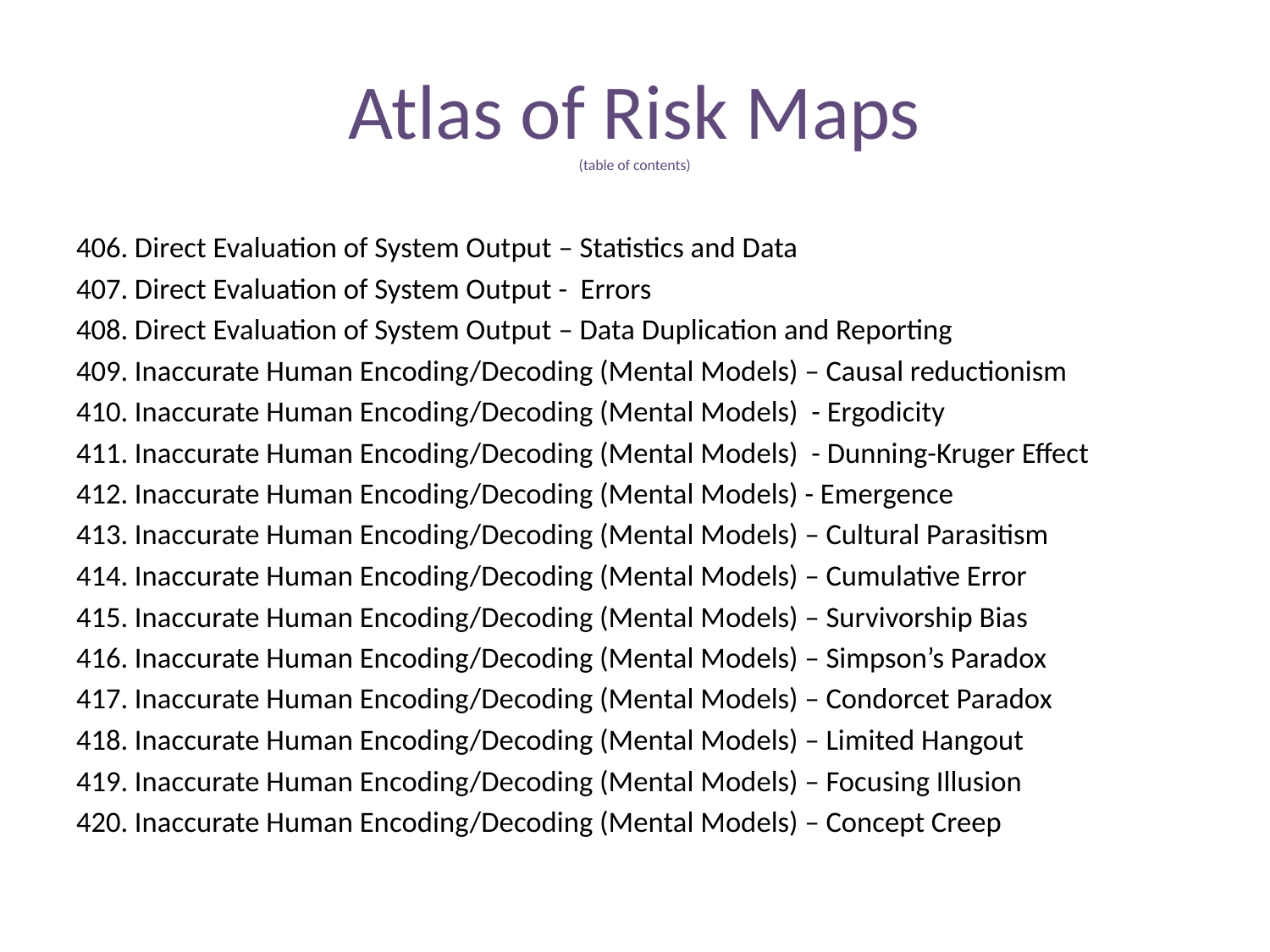

# Atlas of Risk Maps (table of contents)
406. Direct Evaluation of System Output – Statistics and Data
407. Direct Evaluation of System Output -  Errors
408. Direct Evaluation of System Output – Data Duplication and Reporting
409. Inaccurate Human Encoding/Decoding (Mental Models) – Causal reductionism
410. Inaccurate Human Encoding/Decoding (Mental Models)  - Ergodicity
411. Inaccurate Human Encoding/Decoding (Mental Models)  - Dunning-Kruger Effect
412. Inaccurate Human Encoding/Decoding (Mental Models) - Emergence
413. Inaccurate Human Encoding/Decoding (Mental Models) – Cultural Parasitism
414. Inaccurate Human Encoding/Decoding (Mental Models) – Cumulative Error
415. Inaccurate Human Encoding/Decoding (Mental Models) – Survivorship Bias
416. Inaccurate Human Encoding/Decoding (Mental Models) – Simpson’s Paradox
417. Inaccurate Human Encoding/Decoding (Mental Models) – Condorcet Paradox
418. Inaccurate Human Encoding/Decoding (Mental Models) – Limited Hangout
419. Inaccurate Human Encoding/Decoding (Mental Models) – Focusing Illusion
420. Inaccurate Human Encoding/Decoding (Mental Models) – Concept Creep